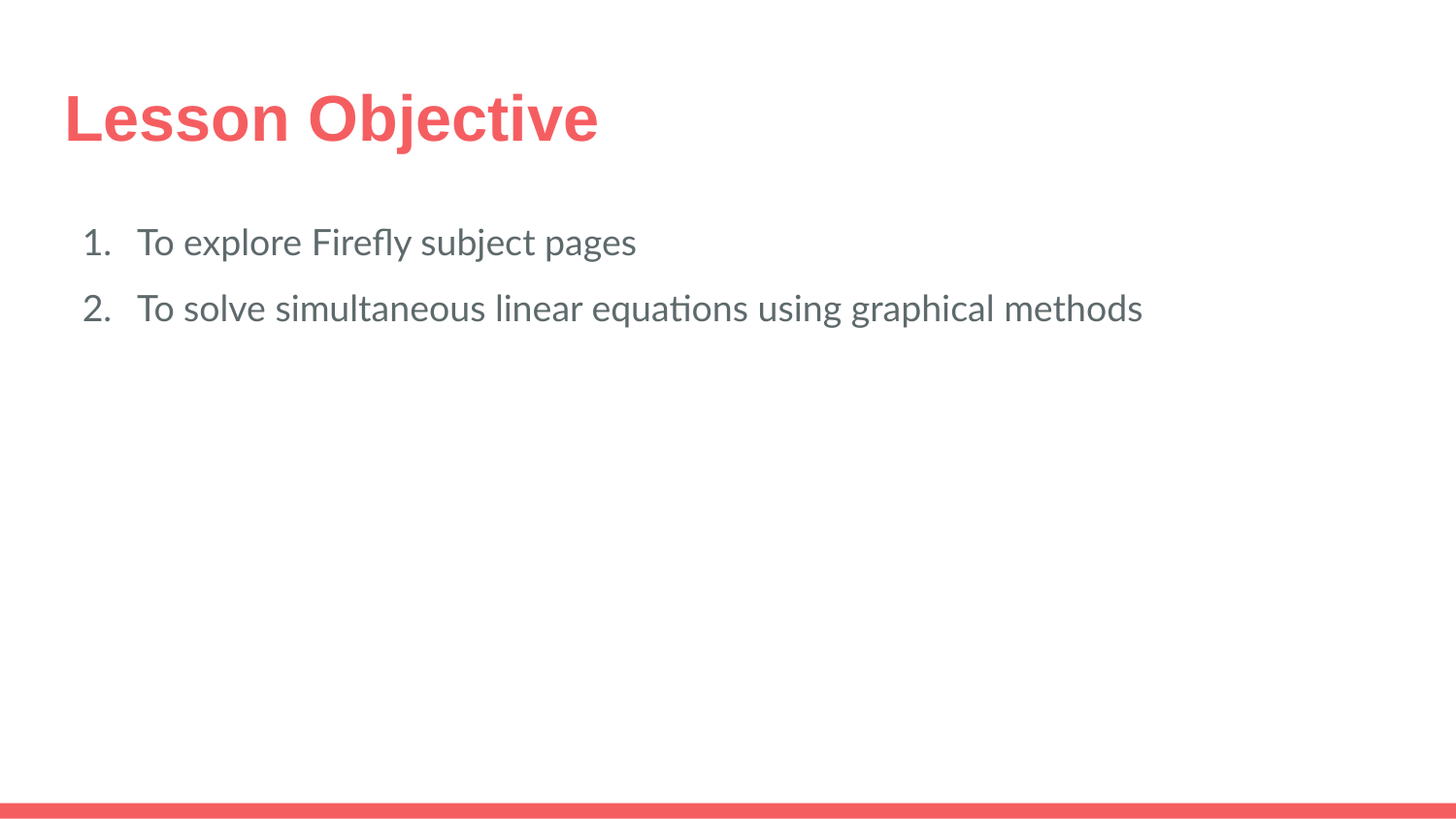

# Lesson Objective
To explore Firefly subject pages
To solve simultaneous linear equations using graphical methods